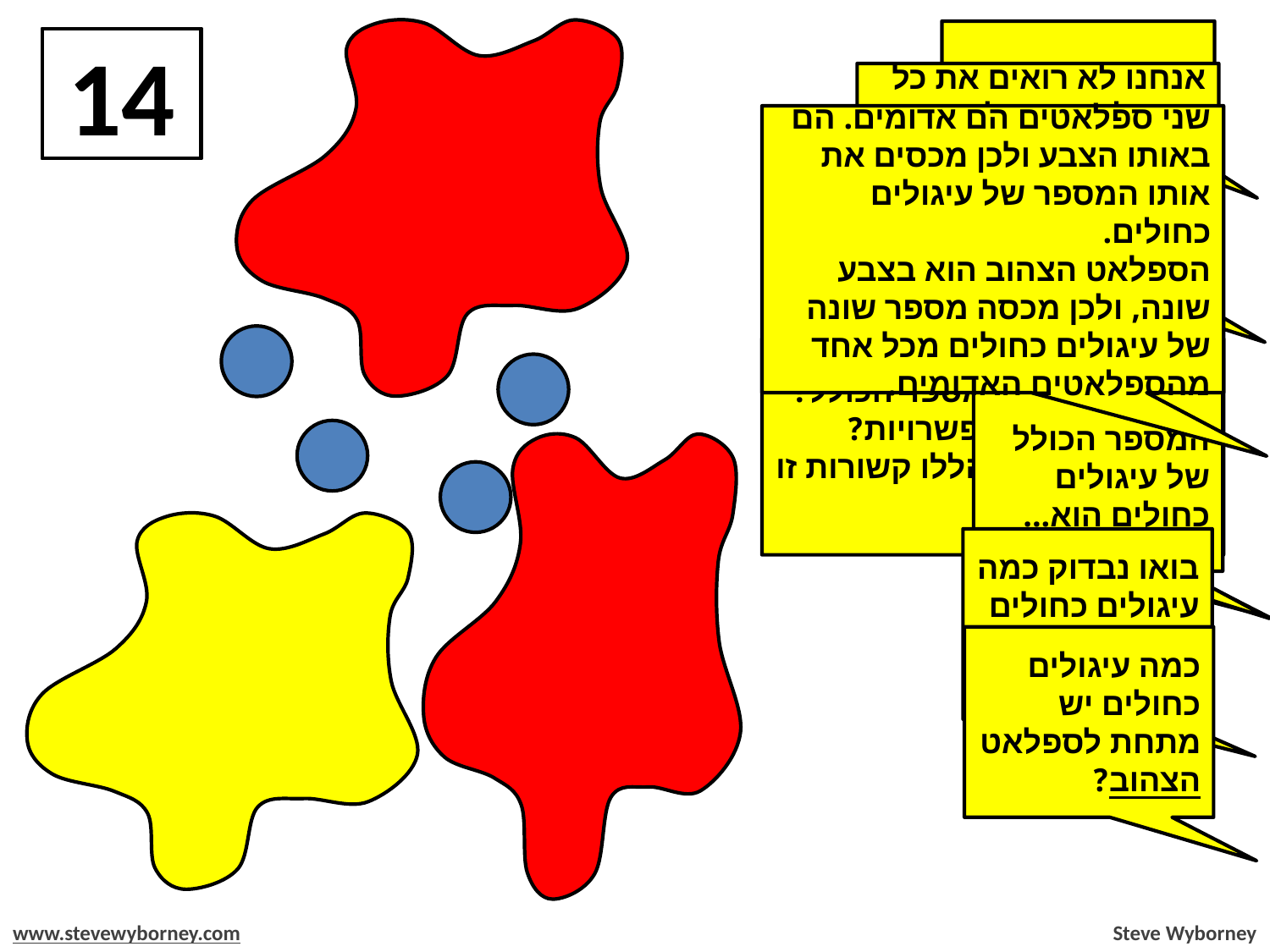

ספלאט!
?
14
אנחנו לא רואים את כל העיגולים הכחולים.
חלקם מתחת לספלאטים האדומים, וחלקם מתחת לספלאט הצהוב.
שני ספלאטים הם אדומים. הם באותו הצבע ולכן מכסים את אותו המספר של עיגולים כחולים.
הספלאט הצהוב הוא בצבע שונה, ולכן מכסה מספר שונה של עיגולים כחולים מכל אחד מהספלאטים האדומים.

מה יכול להיות המספר הכולל?
האם יש מספר אפשרויות?
איך האפשרויות הללו קשורות זו לזו?

המספר הכולל של עיגולים כחולים הוא...

בואו נבדוק כמה עיגולים כחולים יש מתחת לספלאט אחד.

כמה עיגולים כחולים יש מתחת לספלאט הצהוב?

www.stevewyborney.com
Steve Wyborney